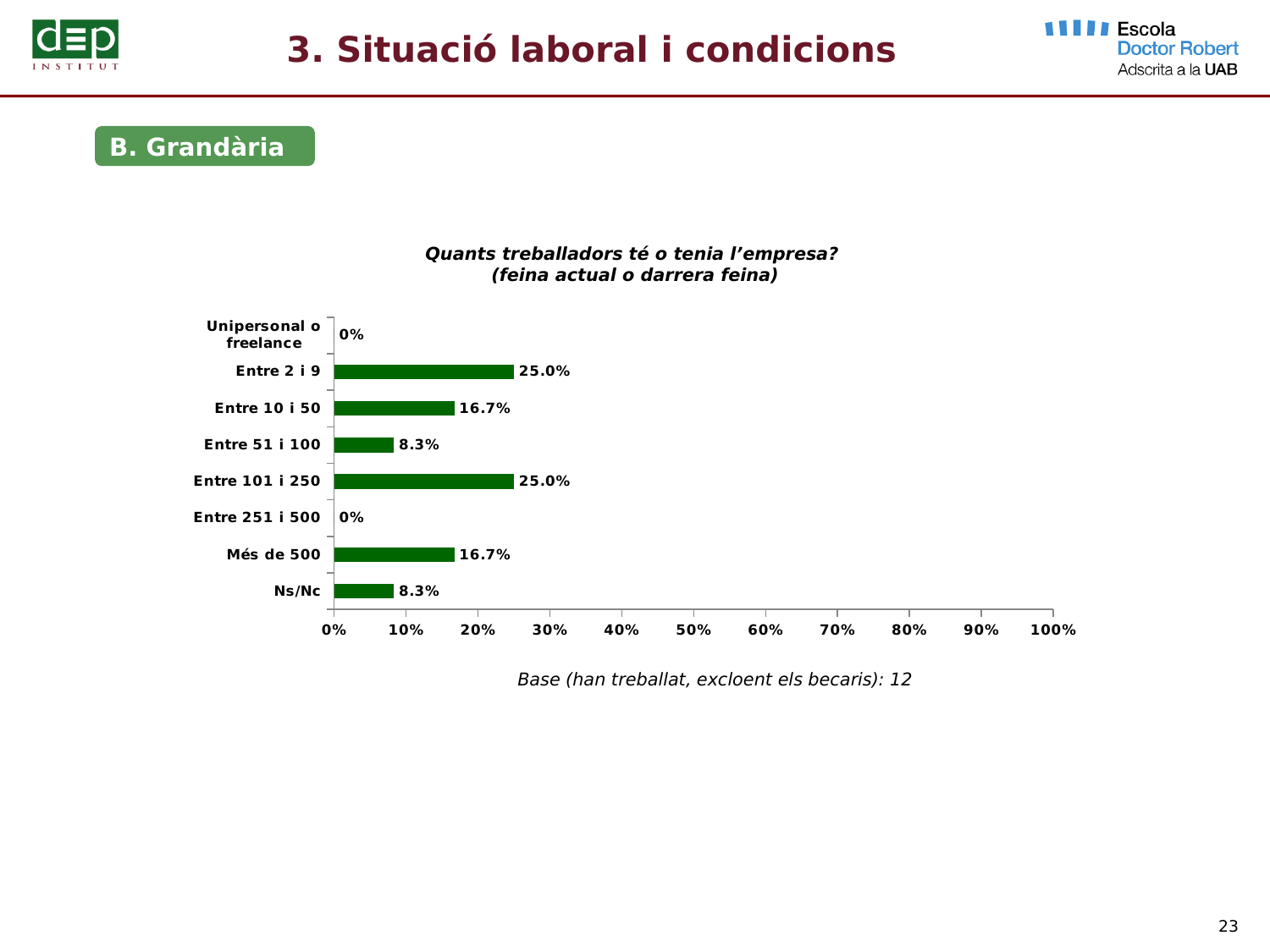

3. Situació laboral i condicions
B. Grandària
Quants treballadors té o tenia l’empresa?
(feina actual o darrera feina)

### Chart

| Category | Total |
|---|---|
| Ns/Nc | 0.08300000000000002 |
| Més de 500 | 0.167 |
| Entre 251 i 500 | 0.0 |
| Entre 101 i 250 | 0.25 |
| Entre 51 i 100 | 0.08300000000000002 |
| Entre 10 i 50 | 0.167 |
| Entre 2 i 9 | 0.25 |
| Unipersonal o freelance | 0.0 |
Base (han treballat, excloent els becaris): 12
23